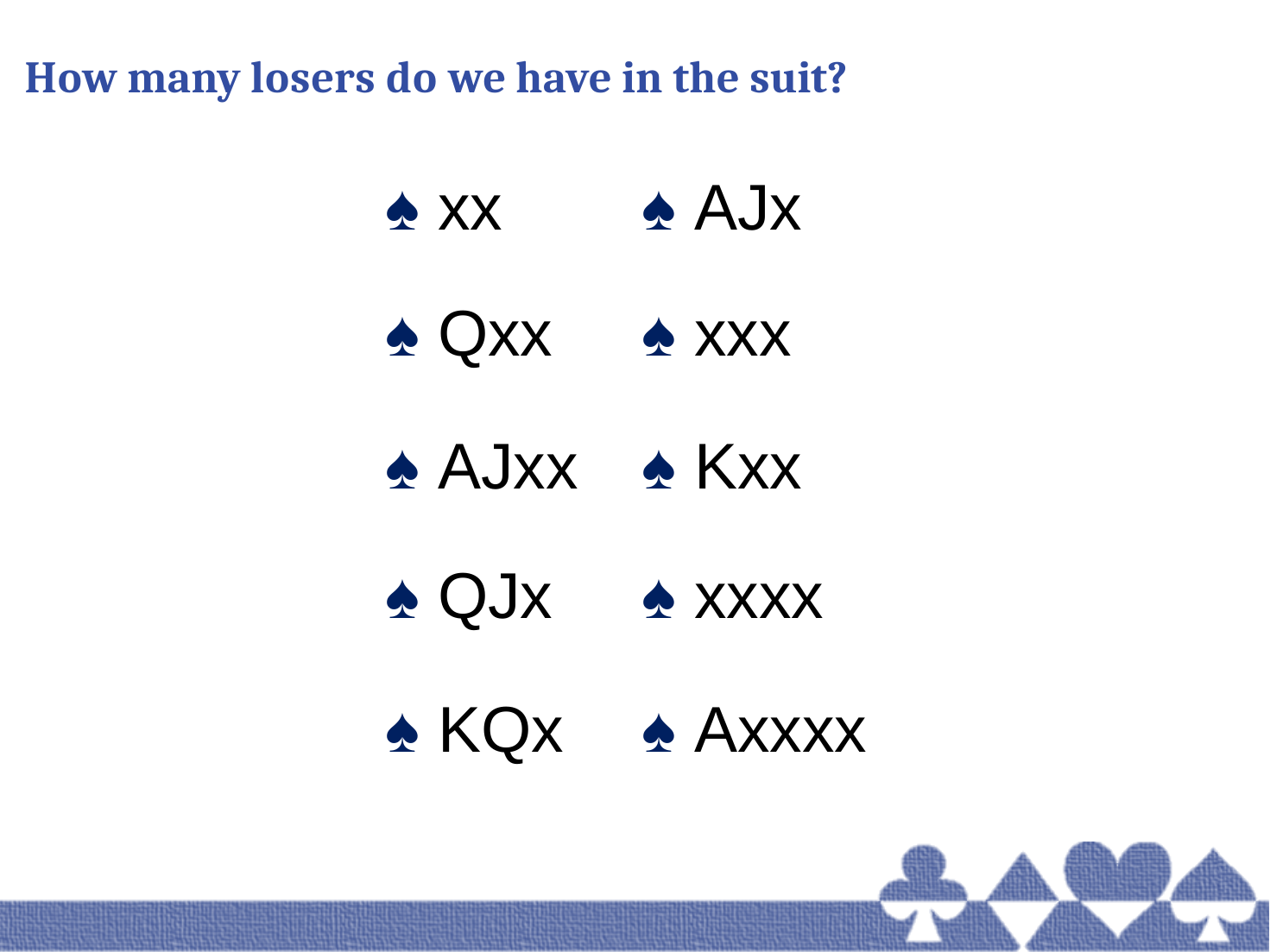

# How many losers do we have in the suit?
♠ xx
♠ AJx
♠ Qxx
♠ xxx
♠ AJxx
♠ Kxx
♠ QJx
♠ xxxx
♠ KQx
♠ Axxxx